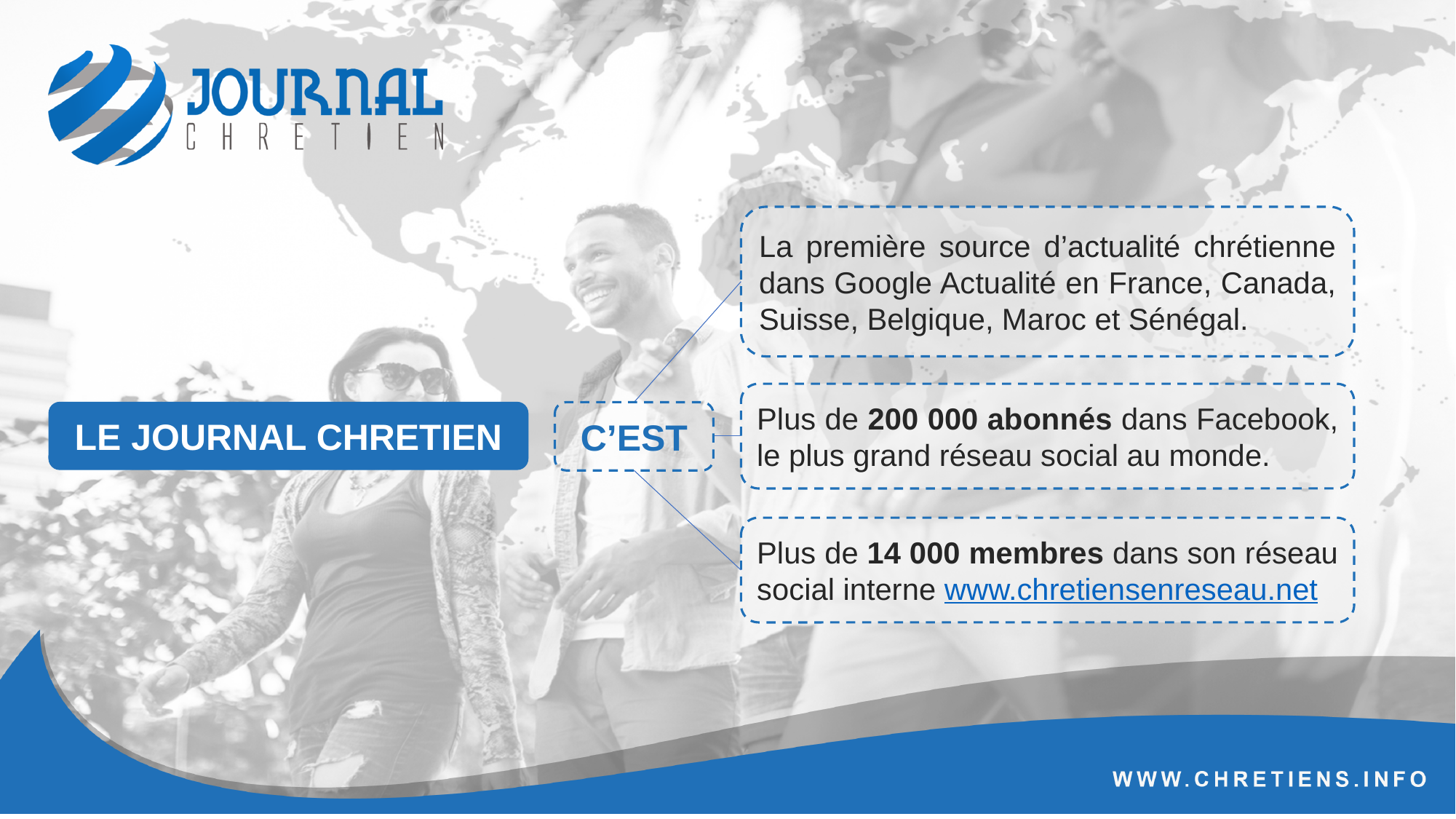

La première source d’actualité chrétienne dans Google Actualité en France, Canada, Suisse, Belgique, Maroc et Sénégal.
Plus de 200 000 abonnés dans Facebook, le plus grand réseau social au monde.
LE JOURNAL CHRETIEN
C’EST
Plus de 14 000 membres dans son réseau social interne www.chretiensenreseau.net